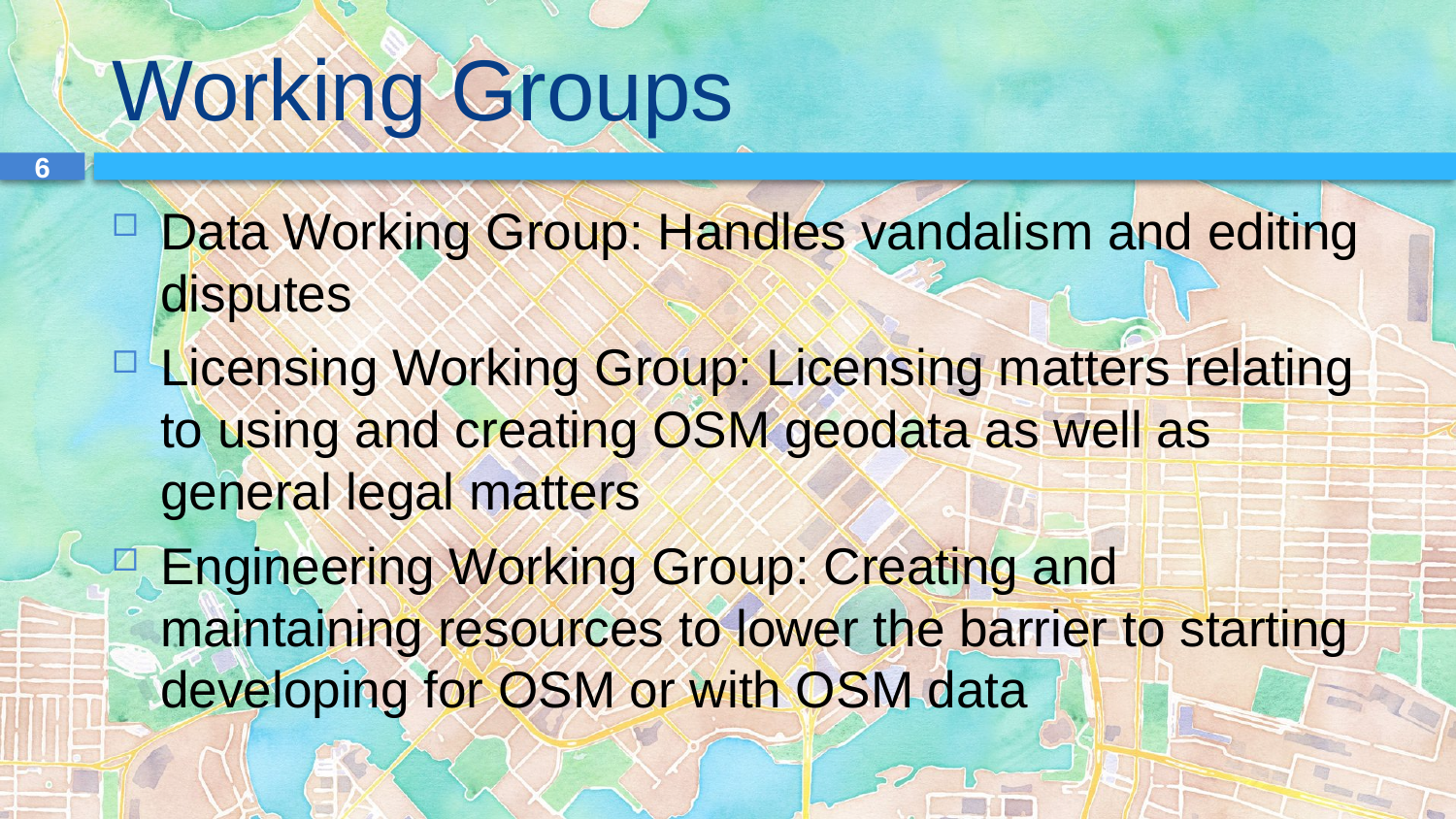

# Working Groups
6
Data Working Group: Handles vandalism and editing disputes
Licensing Working Group: Licensing matters relating to using and creating OSM geodata as well as general legal matters
Engineering Working Group: Creating and maintaining resources to lower the barrier to starting developing for OSM or with OSM data